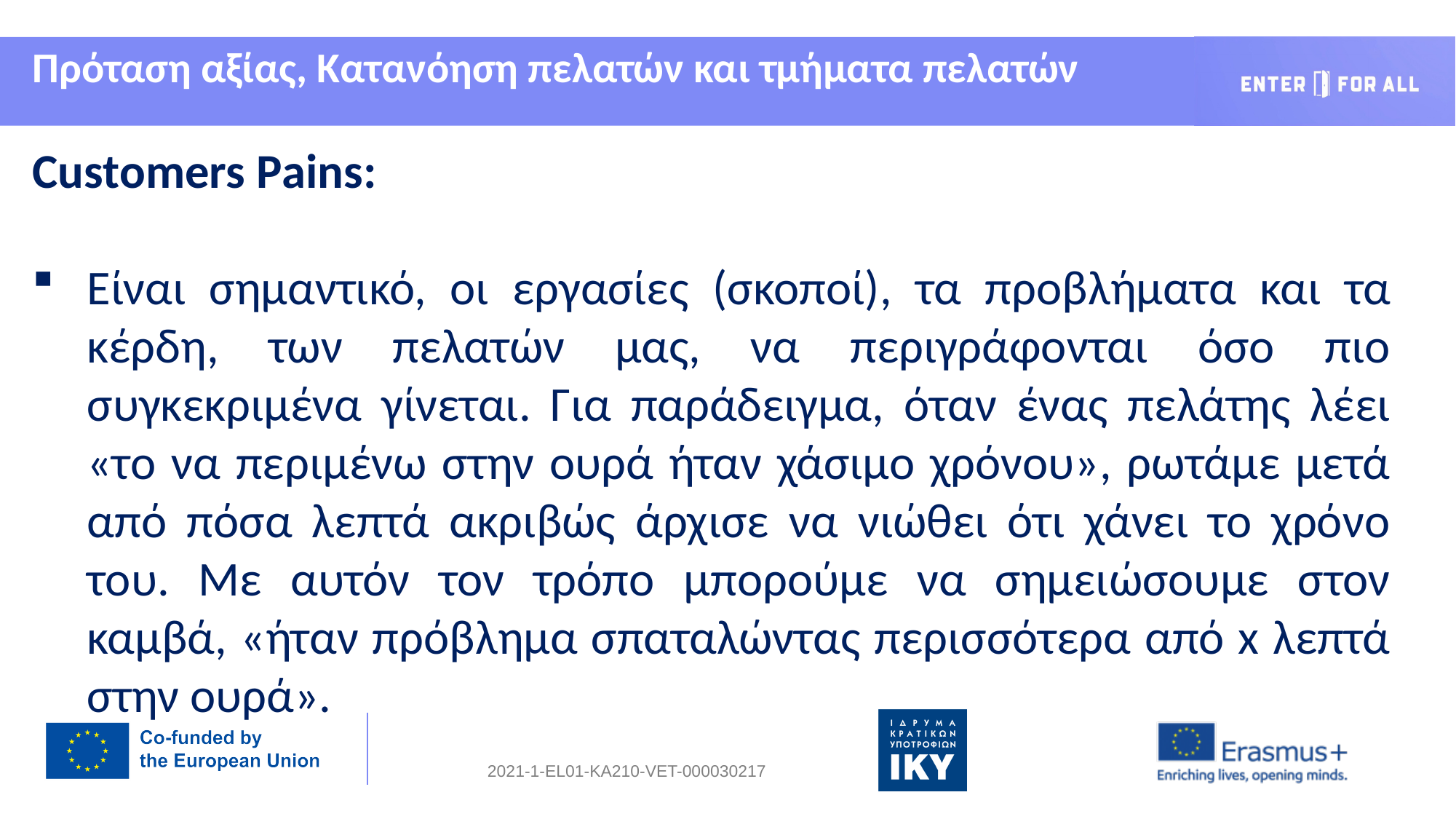

Πρόταση αξίας, Κατανόηση πελατών και τμήματα πελατών
Customers Pains:

Είναι σημαντικό, οι εργασίες (σκοποί), τα προβλήματα και τα κέρδη, των πελατών μας, να περιγράφονται όσο πιο συγκεκριμένα γίνεται. Για παράδειγμα, όταν ένας πελάτης λέει «το να περιμένω στην ουρά ήταν χάσιμο χρόνου», ρωτάμε μετά από πόσα λεπτά ακριβώς άρχισε να νιώθει ότι χάνει το χρόνο του. Με αυτόν τον τρόπο μπορούμε να σημειώσουμε στον καμβά, «ήταν πρόβλημα σπαταλώντας περισσότερα από x λεπτά στην ουρά».